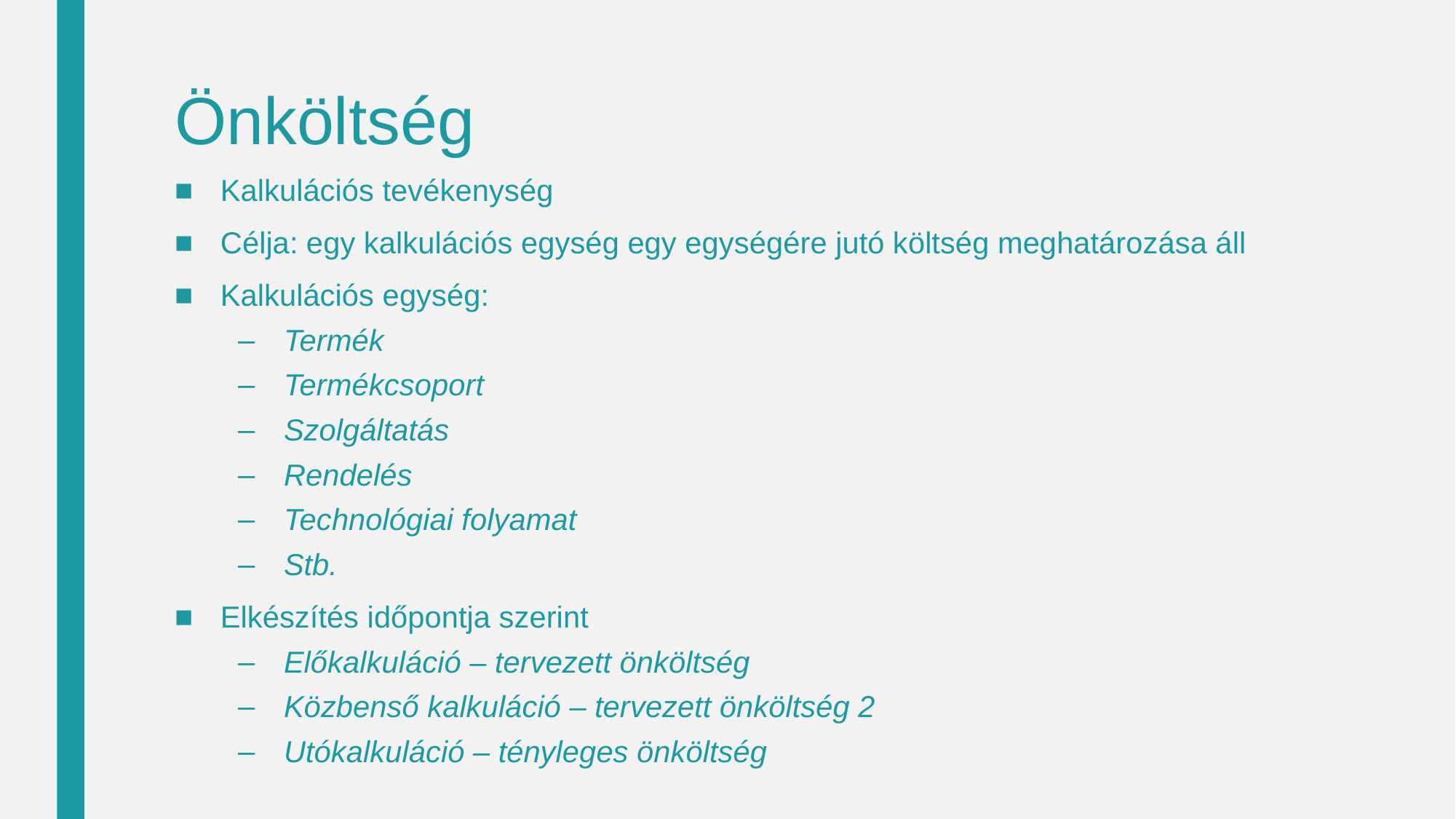

# Önköltség
Kalkulációs tevékenység
Célja: egy kalkulációs egység egy egységére jutó költség meghatározása áll
Kalkulációs egység:
Termék
Termékcsoport
Szolgáltatás
Rendelés
Technológiai folyamat
Stb.
Elkészítés időpontja szerint
Előkalkuláció – tervezett önköltség
Közbenső kalkuláció – tervezett önköltség 2
Utókalkuláció – tényleges önköltség